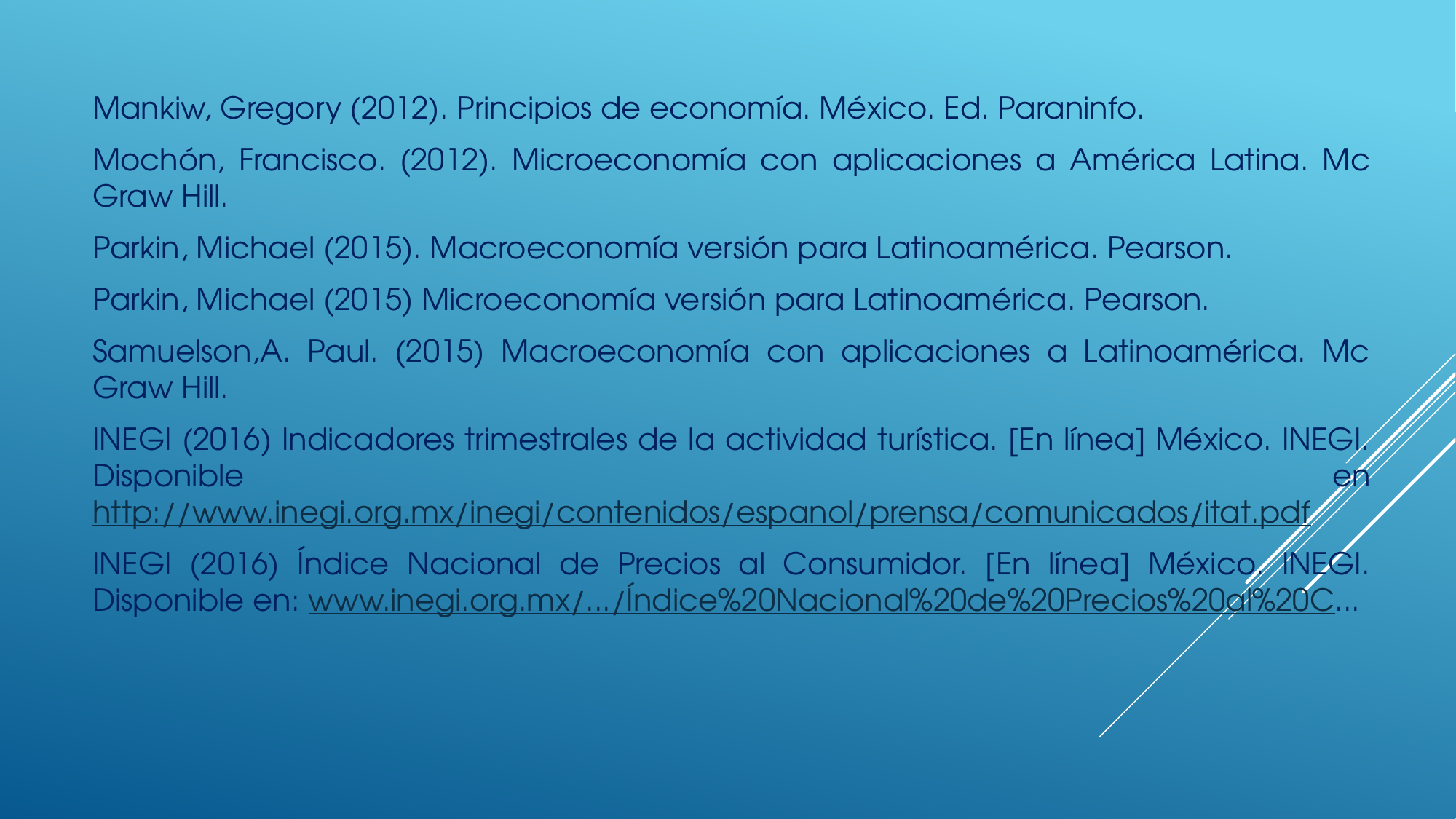

Mankiw, Gregory (2012). Principios de economía. México. Ed. Paraninfo.
Mochón, Francisco. (2012). Microeconomía con aplicaciones a América Latina. Mc Graw Hill.
Parkin, Michael (2015). Macroeconomía versión para Latinoamérica. Pearson.
Parkin, Michael (2015) Microeconomía versión para Latinoamérica. Pearson.
Samuelson,A. Paul. (2015) Macroeconomía con aplicaciones a Latinoamérica. Mc Graw Hill.
INEGI (2016) Indicadores trimestrales de la actividad turística. [En línea] México. INEGI. Disponible en http://www.inegi.org.mx/inegi/contenidos/espanol/prensa/comunicados/itat.pdf
INEGI (2016) Índice Nacional de Precios al Consumidor. [En línea] México. INEGI. Disponible en: www.inegi.org.mx/.../Índice%20Nacional%20de%20Precios%20al%20C...